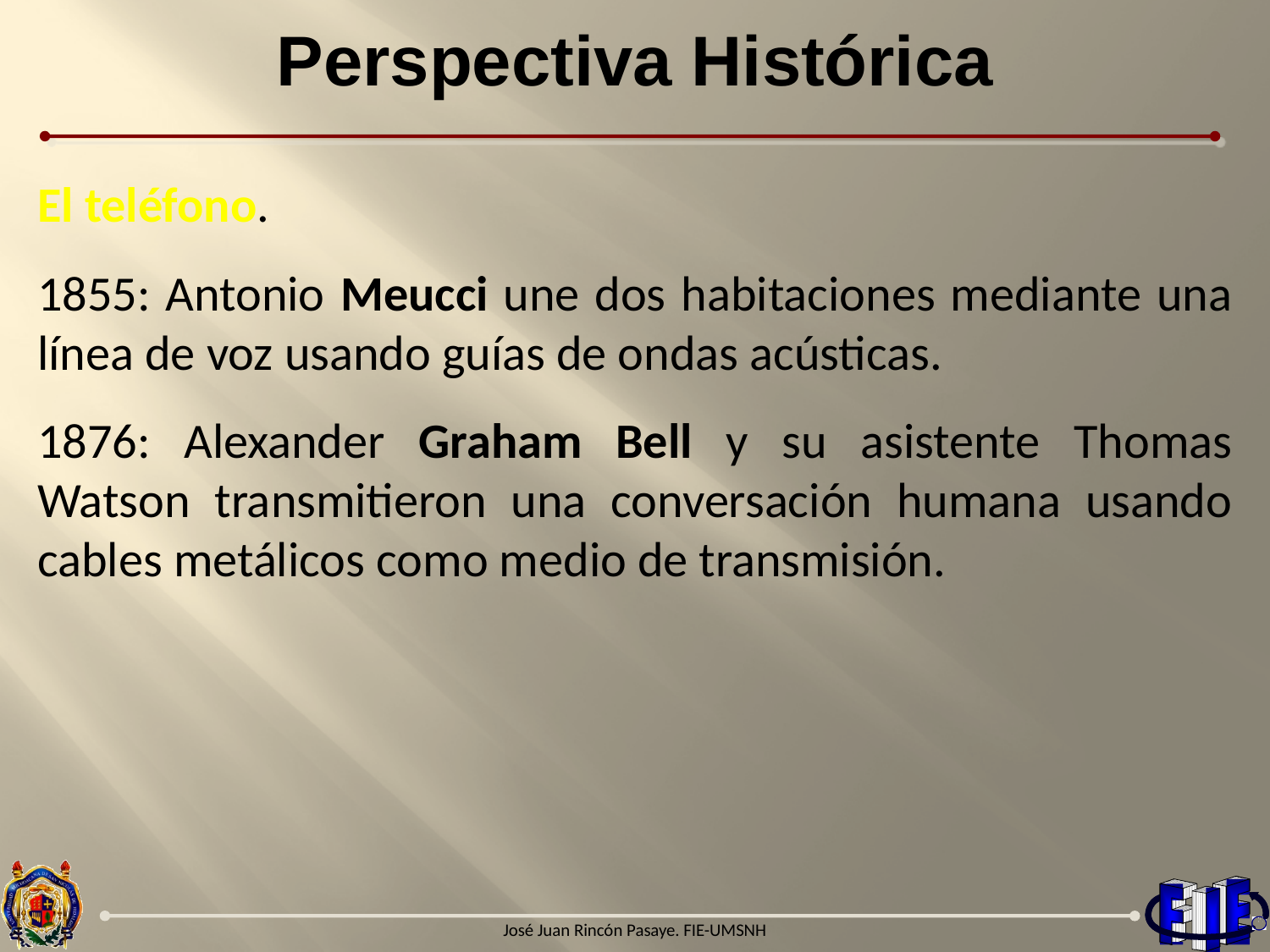

# Perspectiva Histórica
El teléfono.

1855: Antonio Meucci une dos habitaciones mediante una línea de voz usando guías de ondas acústicas.

1876: Alexander Graham Bell y su asistente Thomas Watson transmitieron una conversación humana usando cables metálicos como medio de transmisión.
José Juan Rincón Pasaye. FIE-UMSNH